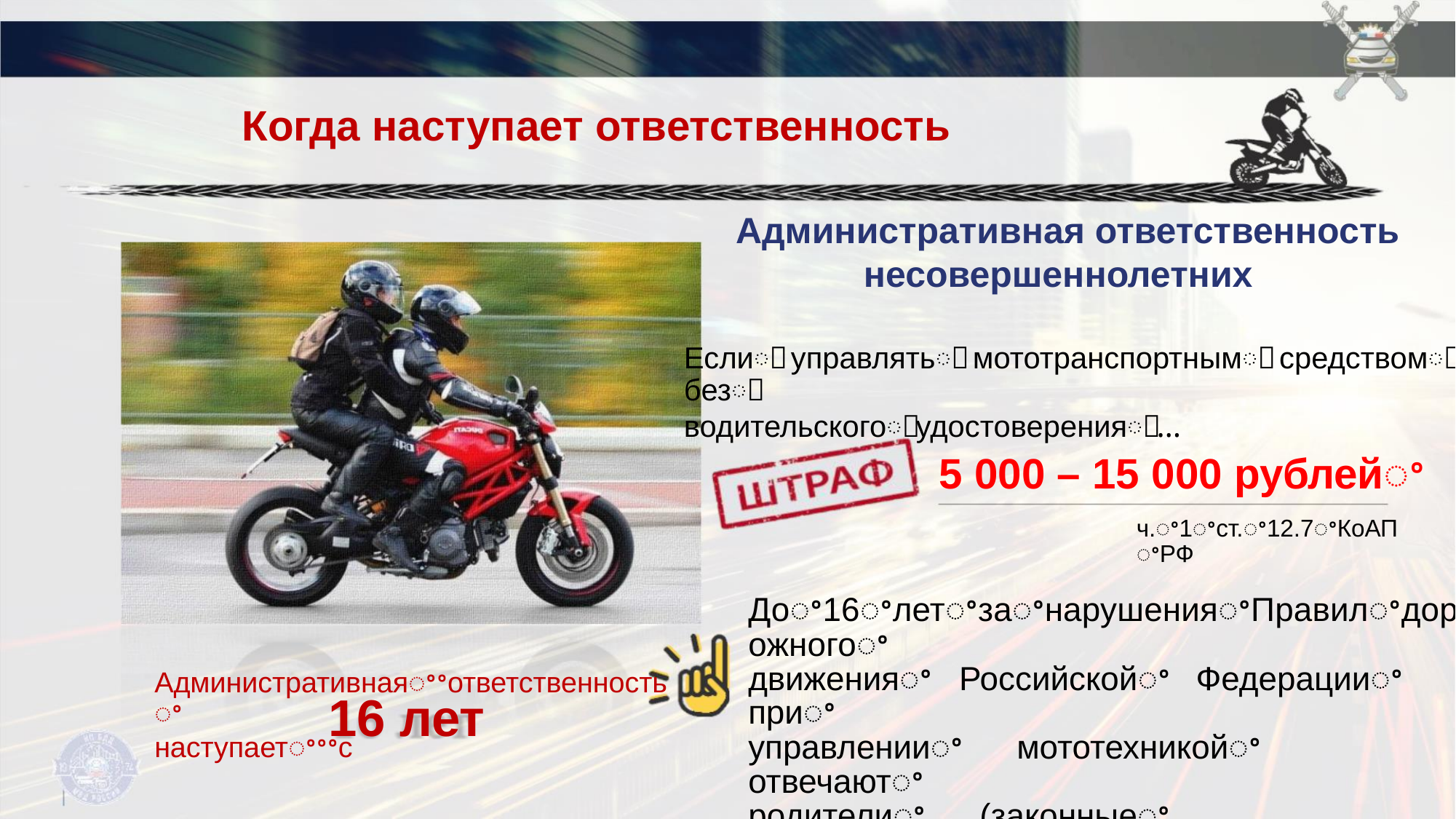

Когда наступает ответственность
Административная ответственность
несовершеннолетних
Еслиꢀ управлятьꢀ мототранспортнымꢀ средствомꢀ безꢀ
водительскогоꢀудостоверенияꢀ…
5 000 – 15 000 рублейꢀ
ч.ꢀ1ꢀст.ꢀ12.7ꢀКоАПꢀРФ
Доꢀ16ꢀлетꢀзаꢀнарушенияꢀПравилꢀдорожногоꢀ
движенияꢀ Российскойꢀ Федерацииꢀ приꢀ
управленииꢀ мототехникойꢀ отвечаютꢀ
родителиꢀ (законныеꢀ представители)ꢀ
несовершеннолетних
Административнаяꢀꢀответственностьꢀ
наступаетꢀꢀꢀс
16 лет